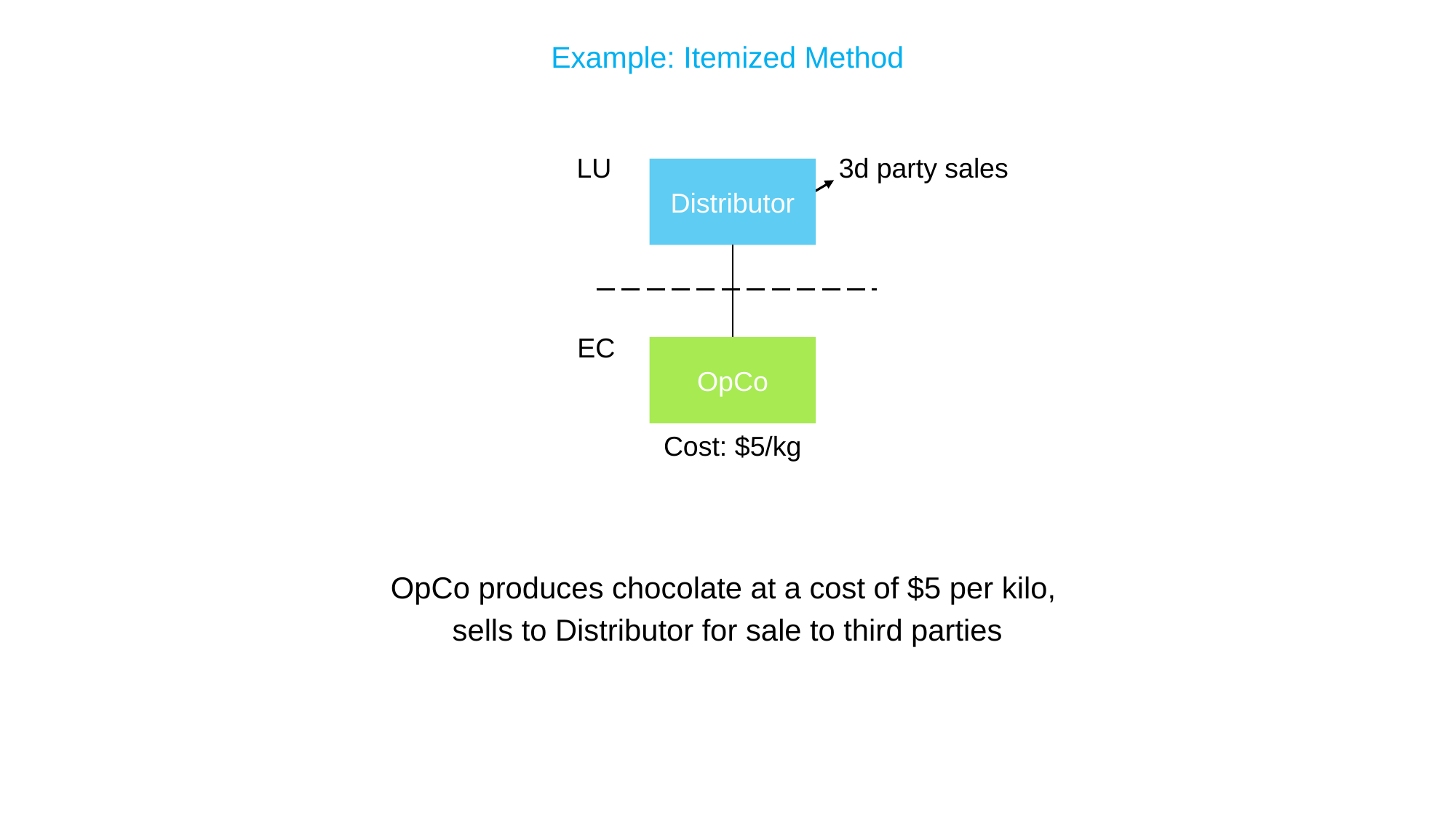

# Example: Itemized Method
LU
3d party sales
Distributor
EC
OpCo
Cost: $5/kg
OpCo produces chocolate at a cost of $5 per kilo,
sells to Distributor for sale to third parties